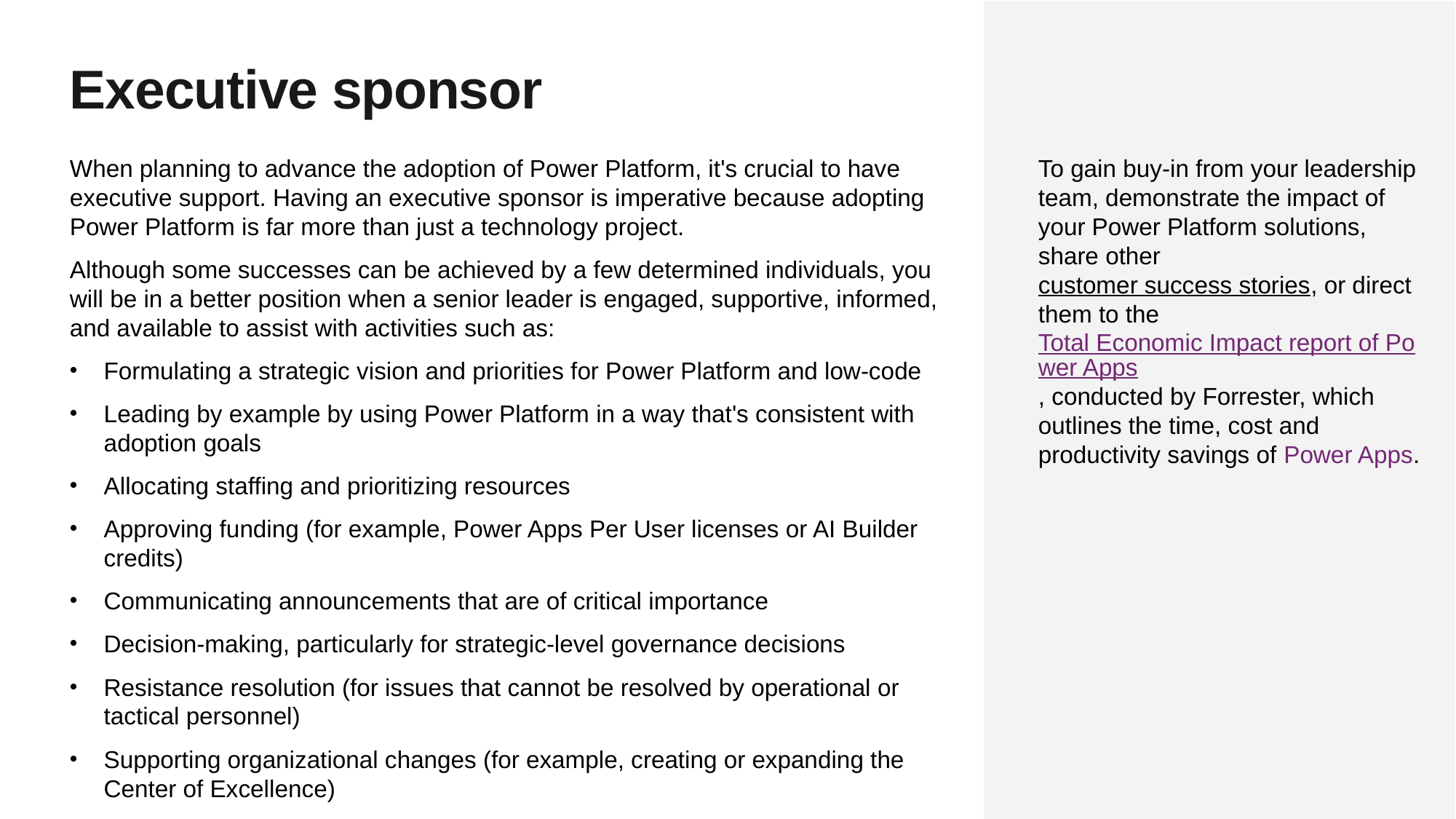

Executive sponsor
When planning to advance the adoption of Power Platform, it's crucial to have executive support. Having an executive sponsor is imperative because adopting Power Platform is far more than just a technology project.
Although some successes can be achieved by a few determined individuals, you will be in a better position when a senior leader is engaged, supportive, informed, and available to assist with activities such as:
Formulating a strategic vision and priorities for Power Platform and low-code
Leading by example by using Power Platform in a way that's consistent with adoption goals
Allocating staffing and prioritizing resources
Approving funding (for example, Power Apps Per User licenses or AI Builder credits)
Communicating announcements that are of critical importance
Decision-making, particularly for strategic-level governance decisions
Resistance resolution (for issues that cannot be resolved by operational or tactical personnel)
Supporting organizational changes (for example, creating or expanding the Center of Excellence)
To gain buy-in from your leadership team, demonstrate the impact of your Power Platform solutions, share other customer success stories, or direct them to the Total Economic Impact report of Power Apps, conducted by Forrester, which outlines the time, cost and productivity savings of Power Apps.